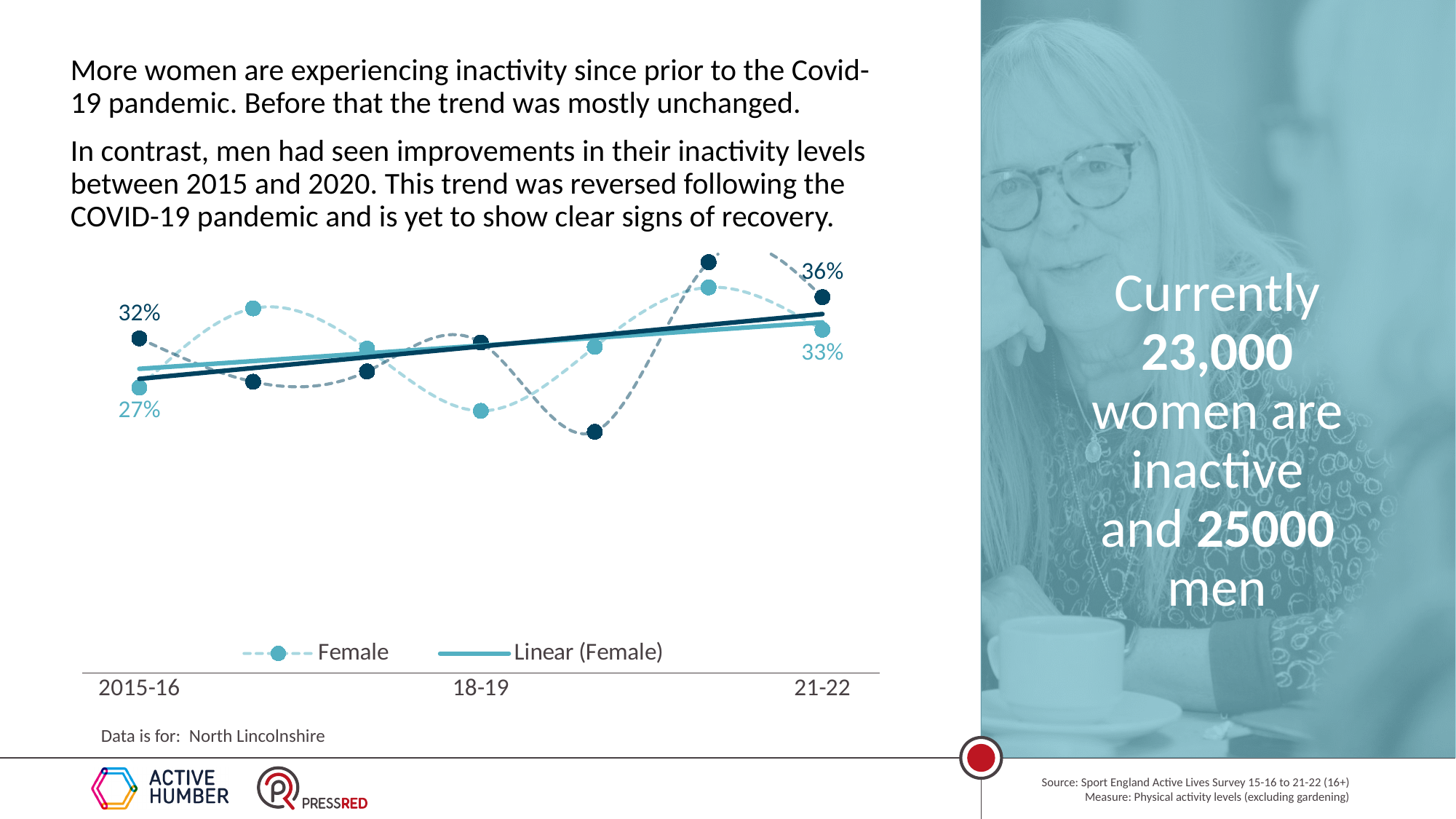

More women are experiencing inactivity since prior to the Covid-19 pandemic. Before that the trend was mostly unchanged.
In contrast, men had seen improvements in their inactivity levels between 2015 and 2020. This trend was reversed following the COVID-19 pandemic and is yet to show clear signs of recovery.

### Chart

| Category | Female | Male |
|---|---|---|
| 2015-16 | 0.27267048988510056 | 0.31956011395538064 |
|  | 0.348192440840122 | 0.2781263859123178 |
|  | 0.30981197664725535 | 0.28799419877406873 |
| 18-19 | 0.250323261478278 | 0.3155804729381502 |
|  | 0.3113971069877791 | 0.2303306936612997 |
|  | 0.3682543864563608 | 0.3923733720498029 |
| 21-22 | 0.32782220008319923 | 0.3589602113384554 |
Currently 23,000 women are inactive and 25000 men